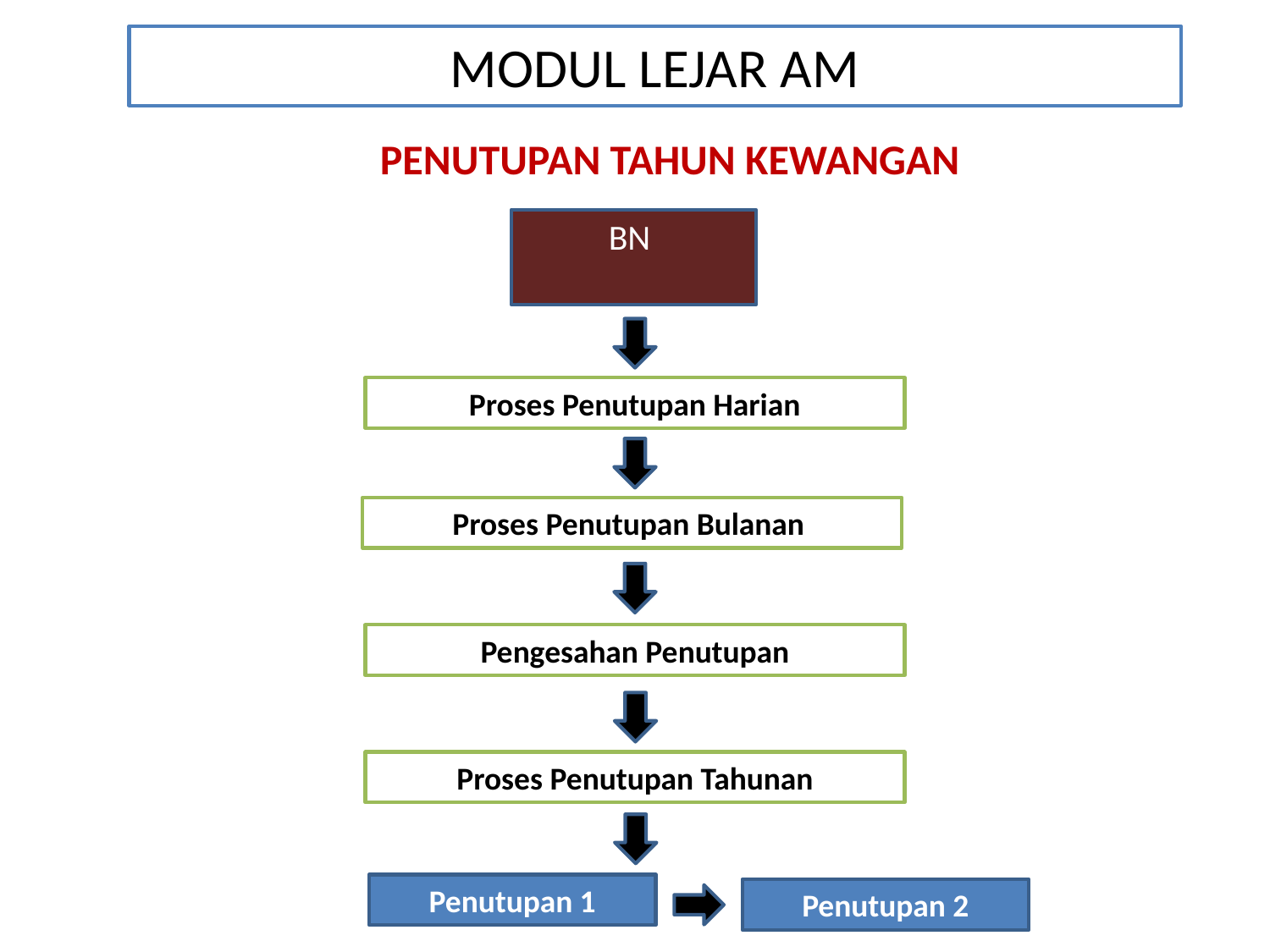

MODUL LEJAR AM
PENUTUPAN TAHUN KEWANGAN
BN

Proses Penutupan Harian

Proses Penutupan Bulanan

Pengesahan Penutupan

Proses Penutupan Tahunan

Penutupan 1
Penutupan 2